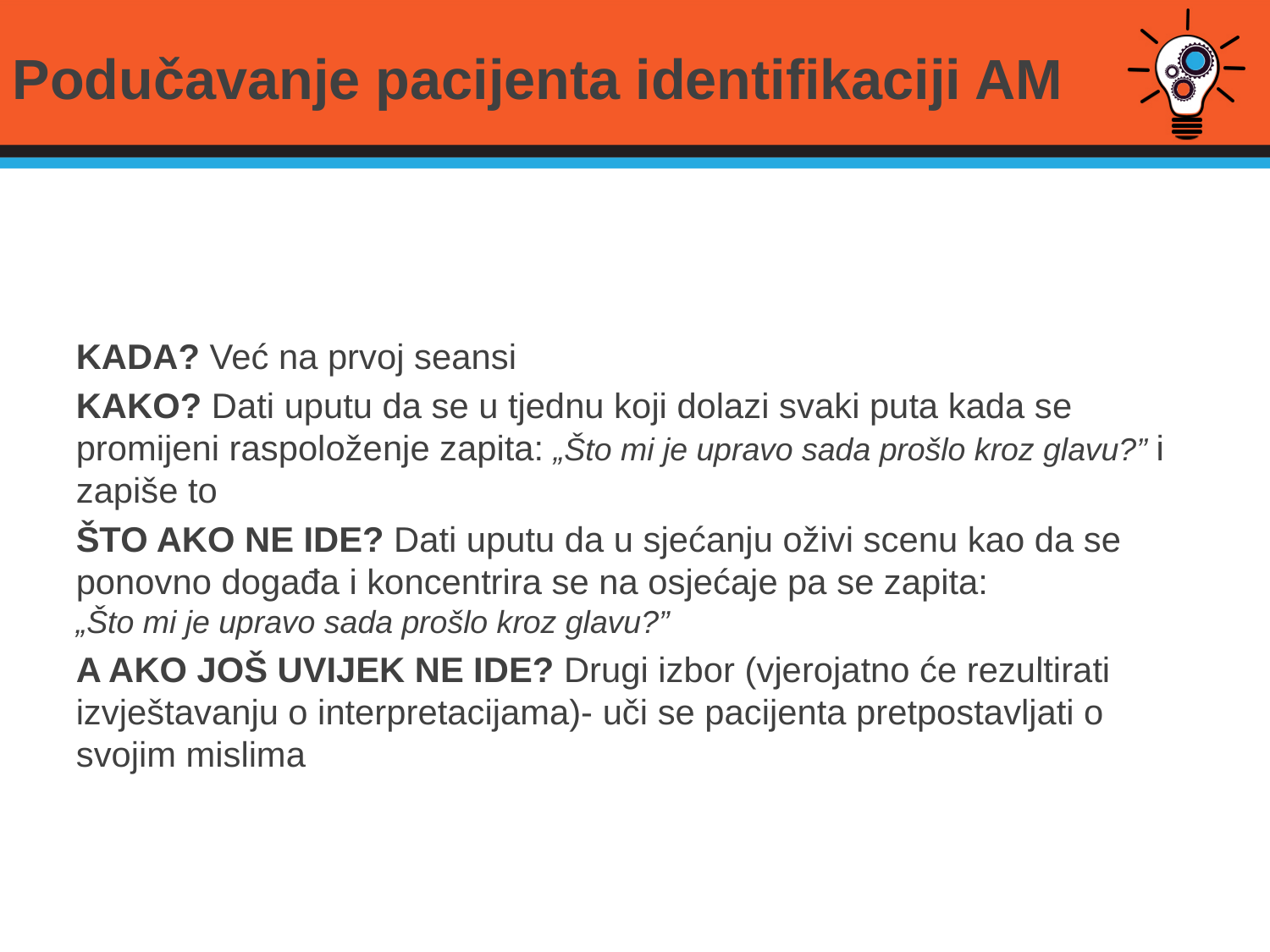

# Podučavanje pacijenta identifikaciji AM
KADA? Već na prvoj seansi
KAKO? Dati uputu da se u tjednu koji dolazi svaki puta kada se      promijeni raspoloženje zapita: „Što mi je upravo sada prošlo kroz glavu?” i zapiše to
ŠTO AKO NE IDE? Dati uputu da u sjećanju oživi scenu kao da se ponovno događa i koncentrira se na osjećaje pa se zapita:                  „Što mi je upravo sada prošlo kroz glavu?”
A AKO JOŠ UVIJEK NE IDE? Drugi izbor (vjerojatno će rezultirati      izvještavanju o interpretacijama)- uči se pacijenta pretpostavljati o    svojim mislima